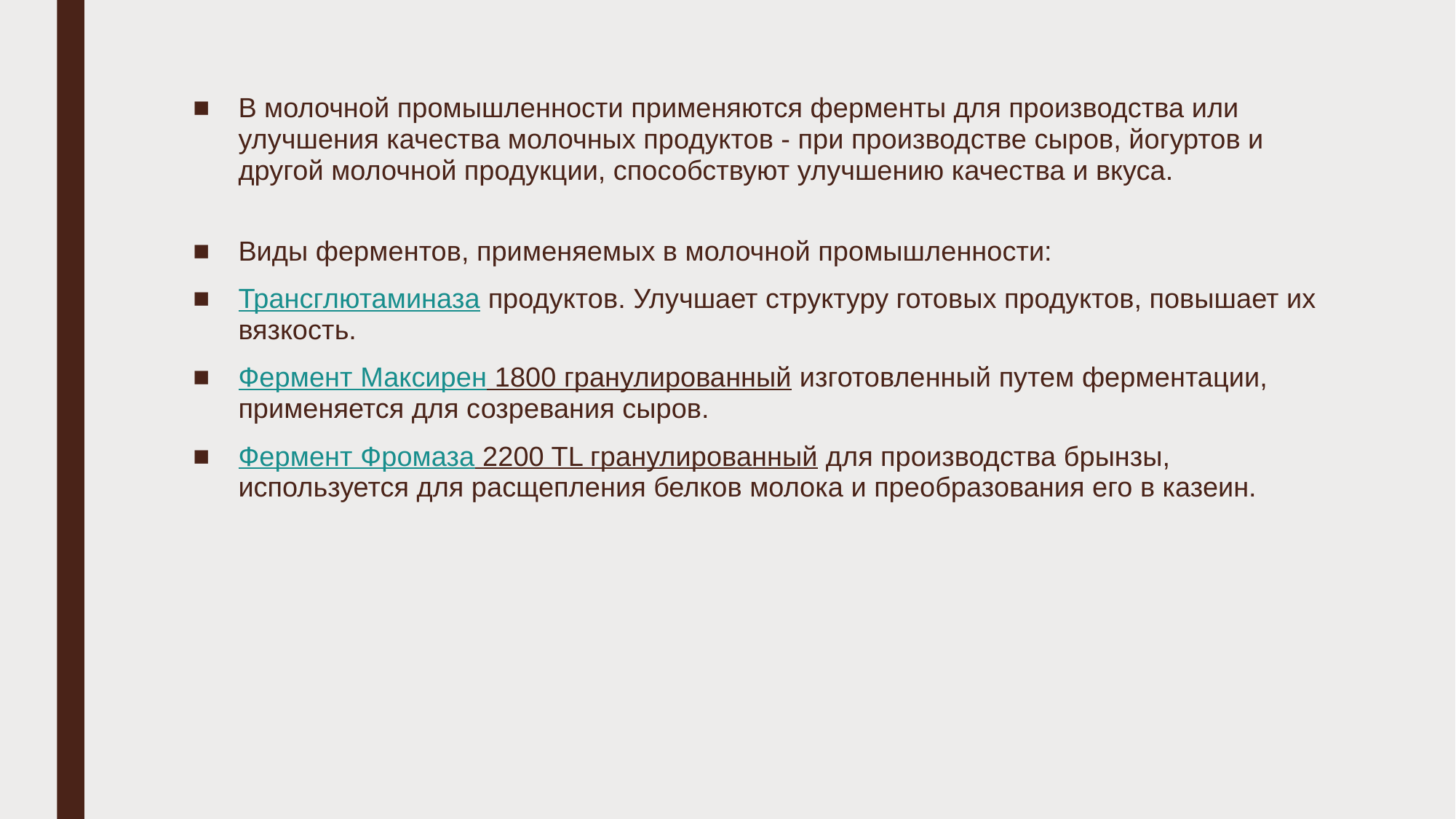

В молочной промышленности применяются ферменты для производства или улучшения качества молочных продуктов - при производстве сыров, йогуртов и другой молочной продукции, способствуют улучшению качества и вкуса.
Виды ферментов, применяемых в молочной промышленности:
Трансглютаминаза продуктов. Улучшает структуру готовых продуктов, повышает их вязкость.
Фермент Максирен 1800 гранулированный изготовленный путем ферментации, применяется для созревания сыров.
Фермент Фромаза 2200 TL гранулированный для производства брынзы, используется для расщепления белков молока и преобразования его в казеин.